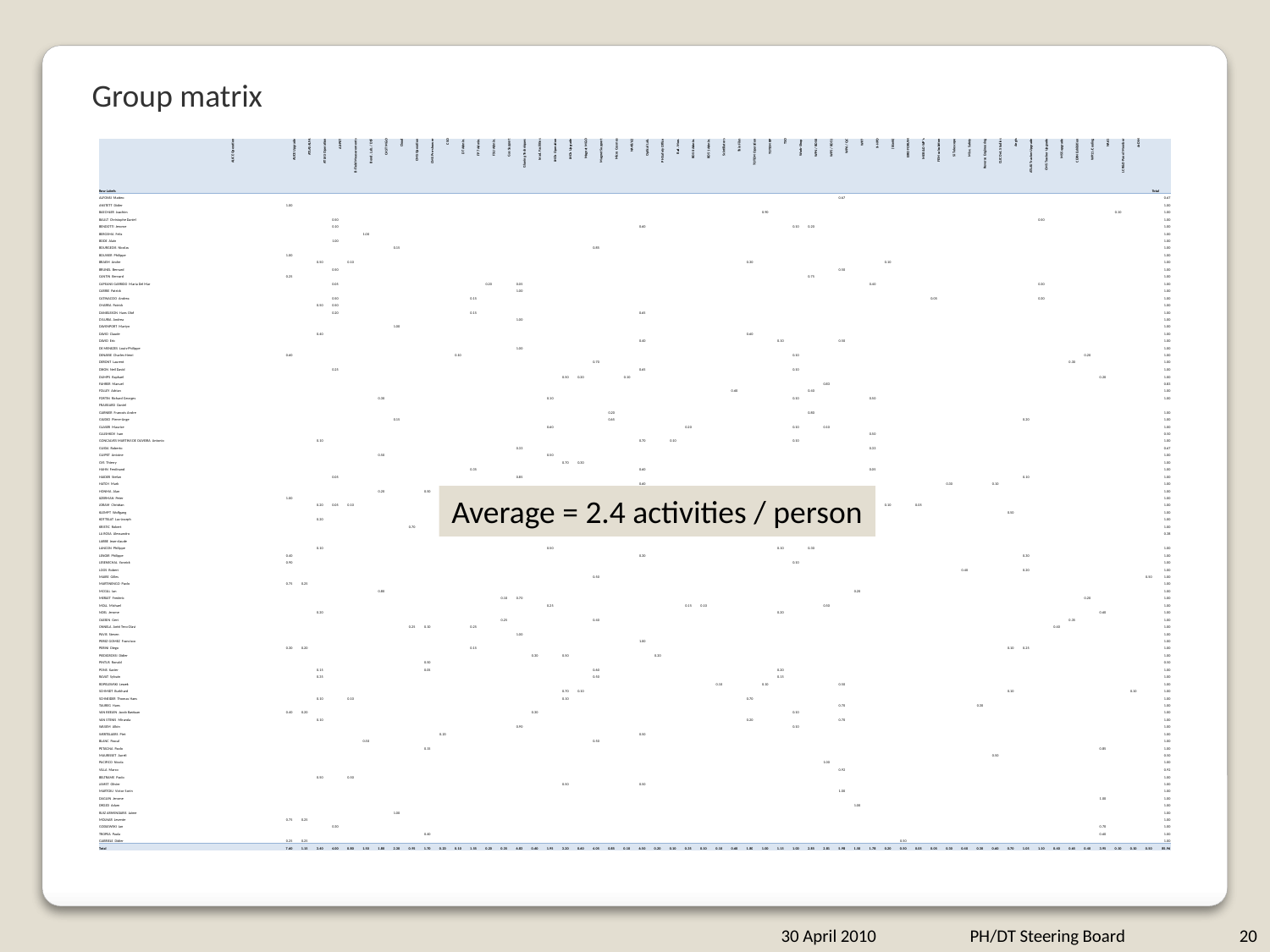

Group matrix
| Row Labels | ALICE Operation | ALICE Upgrade | ATLAS ALFA | ATLAS Operation | AX-PET | B-Field Measurements | Bond. Lab. / DSF | CAST M&O | Cloud | CMS Operation | CMS Pre-shower | CSO | DT Admin. | FP7 Admin. | FSU Admin. | Gas Support | Glueing Techniques | Irrad. Facilities | LHCb Operation | LHCb Upgrade | Magnet M&O | Magnet Support | Micro Cosmos | NA48/62 | Optical Lab. | PH Safety Office | Rad. Mon. | RD50 Admin. | RD51 Admin. | Scintillators | Thin Film | TOTEM Operation | TOTEM RP | TSO | Work-Shop | WP4 / RD50 | WP5 / RD51 | WP6 / QC | WP7 | X-HPD | (blank) | EIRO FORUM | ME R&D WP's | FEM calculation | Si Telescope | Misc. Safety | Reverse Engineering | CLIC Det. Studies | Aegis | ATLAS Tracker Upgrade | CMS Tracker Upgrade | MSS upgrade | CERN Exhibition | WP11/Cooling | NA61 | LC R&D Panel Member | ArDM | Total |
| --- | --- | --- | --- | --- | --- | --- | --- | --- | --- | --- | --- | --- | --- | --- | --- | --- | --- | --- | --- | --- | --- | --- | --- | --- | --- | --- | --- | --- | --- | --- | --- | --- | --- | --- | --- | --- | --- | --- | --- | --- | --- | --- | --- | --- | --- | --- | --- | --- | --- | --- | --- | --- | --- | --- | --- | --- | --- | --- |
| ALFONSI Matteo |  |  |  |  |  |  |  |  |  |  |  |  |  |  |  |  |  |  |  |  |  |  |  |  |  |  |  |  |  |  |  |  |  |  |  |  | 0.67 |  |  |  |  |  |  |  |  |  |  |  |  |  |  |  |  |  |  |  |  | 0.67 |
| ANSTETT Didier | 1.00 |  |  |  |  |  |  |  |  |  |  |  |  |  |  |  |  |  |  |  |  |  |  |  |  |  |  |  |  |  |  |  |  |  |  |  |  |  |  |  |  |  |  |  |  |  |  |  |  |  |  |  |  |  |  |  |  | 1.00 |
| BAECHLER Joachim |  |  |  |  |  |  |  |  |  |  |  |  |  |  |  |  |  |  |  |  |  |  |  |  |  |  |  |  |  |  |  | 0.90 |  |  |  |  |  |  |  |  |  |  |  |  |  |  |  |  |  |  |  |  |  |  | 0.10 |  |  | 1.00 |
| BAULT Christophe Daniel |  |  |  | 0.50 |  |  |  |  |  |  |  |  |  |  |  |  |  |  |  |  |  |  |  |  |  |  |  |  |  |  |  |  |  |  |  |  |  |  |  |  |  |  |  |  |  |  |  |  |  | 0.50 |  |  |  |  |  |  |  | 1.00 |
| BENDOTTI Jerome |  |  |  | 0.10 |  |  |  |  |  |  |  |  |  |  |  |  |  |  |  |  |  |  |  | 0.60 |  |  |  |  |  |  |  |  |  | 0.10 | 0.20 |  |  |  |  |  |  |  |  |  |  |  |  |  |  |  |  |  |  |  |  |  |  | 1.00 |
| BERGSMA Felix |  |  |  |  |  | 1.00 |  |  |  |  |  |  |  |  |  |  |  |  |  |  |  |  |  |  |  |  |  |  |  |  |  |  |  |  |  |  |  |  |  |  |  |  |  |  |  |  |  |  |  |  |  |  |  |  |  |  |  | 1.00 |
| BODE Alain |  |  |  | 1.00 |  |  |  |  |  |  |  |  |  |  |  |  |  |  |  |  |  |  |  |  |  |  |  |  |  |  |  |  |  |  |  |  |  |  |  |  |  |  |  |  |  |  |  |  |  |  |  |  |  |  |  |  |  | 1.00 |
| BOURGEOIS Nicolas |  |  |  |  |  |  |  | 0.15 |  |  |  |  |  |  |  |  |  |  |  |  | 0.85 |  |  |  |  |  |  |  |  |  |  |  |  |  |  |  |  |  |  |  |  |  |  |  |  |  |  |  |  |  |  |  |  |  |  |  |  | 1.00 |
| BOUVIER Philippe | 1.00 |  |  |  |  |  |  |  |  |  |  |  |  |  |  |  |  |  |  |  |  |  |  |  |  |  |  |  |  |  |  |  |  |  |  |  |  |  |  |  |  |  |  |  |  |  |  |  |  |  |  |  |  |  |  |  |  | 1.00 |
| BRAEM Andre |  |  | 0.50 |  | 0.10 |  |  |  |  |  |  |  |  |  |  |  |  |  |  |  |  |  |  |  |  |  |  |  |  |  | 0.30 |  |  |  |  |  |  |  |  | 0.10 |  |  |  |  |  |  |  |  |  |  |  |  |  |  |  |  |  | 1.00 |
| BRUNEL Bernard |  |  |  | 0.50 |  |  |  |  |  |  |  |  |  |  |  |  |  |  |  |  |  |  |  |  |  |  |  |  |  |  |  |  |  |  |  |  | 0.50 |  |  |  |  |  |  |  |  |  |  |  |  |  |  |  |  |  |  |  |  | 1.00 |
| CANTIN Bernard | 0.25 |  |  |  |  |  |  |  |  |  |  |  |  |  |  |  |  |  |  |  |  |  |  |  |  |  |  |  |  |  |  |  |  |  | 0.75 |  |  |  |  |  |  |  |  |  |  |  |  |  |  |  |  |  |  |  |  |  |  | 1.00 |
| CAPEANS GARRIDO Maria Del Mar |  |  |  | 0.05 |  |  |  |  |  |  |  |  |  | 0.20 |  | 0.05 |  |  |  |  |  |  |  |  |  |  |  |  |  |  |  |  |  |  |  |  |  |  | 0.40 |  |  |  |  |  |  |  |  |  |  | 0.30 |  |  |  |  |  |  |  | 1.00 |
| CARRIE Patrick |  |  |  |  |  |  |  |  |  |  |  |  |  |  |  | 1.00 |  |  |  |  |  |  |  |  |  |  |  |  |  |  |  |  |  |  |  |  |  |  |  |  |  |  |  |  |  |  |  |  |  |  |  |  |  |  |  |  |  | 1.00 |
| CATINACCIO Andrea |  |  |  | 0.50 |  |  |  |  |  |  |  |  | 0.15 |  |  |  |  |  |  |  |  |  |  |  |  |  |  |  |  |  |  |  |  |  |  |  |  |  |  |  |  |  | 0.05 |  |  |  |  |  |  | 0.30 |  |  |  |  |  |  |  | 1.00 |
| CHARRA Patrick |  |  | 0.50 | 0.50 |  |  |  |  |  |  |  |  |  |  |  |  |  |  |  |  |  |  |  |  |  |  |  |  |  |  |  |  |  |  |  |  |  |  |  |  |  |  |  |  |  |  |  |  |  |  |  |  |  |  |  |  |  | 1.00 |
| DANIELSSON Hans Olof |  |  |  | 0.20 |  |  |  |  |  |  |  |  | 0.15 |  |  |  |  |  |  |  |  |  |  | 0.65 |  |  |  |  |  |  |  |  |  |  |  |  |  |  |  |  |  |  |  |  |  |  |  |  |  |  |  |  |  |  |  |  |  | 1.00 |
| D'AURIA Andrea |  |  |  |  |  |  |  |  |  |  |  |  |  |  |  | 1.00 |  |  |  |  |  |  |  |  |  |  |  |  |  |  |  |  |  |  |  |  |  |  |  |  |  |  |  |  |  |  |  |  |  |  |  |  |  |  |  |  |  | 1.00 |
| DAVENPORT Martyn |  |  |  |  |  |  |  | 1.00 |  |  |  |  |  |  |  |  |  |  |  |  |  |  |  |  |  |  |  |  |  |  |  |  |  |  |  |  |  |  |  |  |  |  |  |  |  |  |  |  |  |  |  |  |  |  |  |  |  | 1.00 |
| DAVID Claude |  |  | 0.40 |  |  |  |  |  |  |  |  |  |  |  |  |  |  |  |  |  |  |  |  |  |  |  |  |  |  |  | 0.60 |  |  |  |  |  |  |  |  |  |  |  |  |  |  |  |  |  |  |  |  |  |  |  |  |  |  | 1.00 |
| DAVID Eric |  |  |  |  |  |  |  |  |  |  |  |  |  |  |  |  |  |  |  |  |  |  |  | 0.40 |  |  |  |  |  |  |  |  | 0.10 |  |  |  | 0.50 |  |  |  |  |  |  |  |  |  |  |  |  |  |  |  |  |  |  |  |  | 1.00 |
| DE MENEZES Louis-Philippe |  |  |  |  |  |  |  |  |  |  |  |  |  |  |  | 1.00 |  |  |  |  |  |  |  |  |  |  |  |  |  |  |  |  |  |  |  |  |  |  |  |  |  |  |  |  |  |  |  |  |  |  |  |  |  |  |  |  |  | 1.00 |
| DENARIE Charles-Henri | 0.60 |  |  |  |  |  |  |  |  |  |  | 0.10 |  |  |  |  |  |  |  |  |  |  |  |  |  |  |  |  |  |  |  |  |  | 0.10 |  |  |  |  |  |  |  |  |  |  |  |  |  |  |  |  |  |  | 0.20 |  |  |  |  | 1.00 |
| DERONT Laurent |  |  |  |  |  |  |  |  |  |  |  |  |  |  |  |  |  |  |  |  | 0.70 |  |  |  |  |  |  |  |  |  |  |  |  |  |  |  |  |  |  |  |  |  |  |  |  |  |  |  |  |  |  | 0.30 |  |  |  |  |  | 1.00 |
| DIXON Neil David |  |  |  | 0.25 |  |  |  |  |  |  |  |  |  |  |  |  |  |  |  |  |  |  |  | 0.65 |  |  |  |  |  |  |  |  |  | 0.10 |  |  |  |  |  |  |  |  |  |  |  |  |  |  |  |  |  |  |  |  |  |  |  | 1.00 |
| DUMPS Raphael |  |  |  |  |  |  |  |  |  |  |  |  |  |  |  |  |  |  | 0.50 | 0.20 |  |  | 0.10 |  |  |  |  |  |  |  |  |  |  |  |  |  |  |  |  |  |  |  |  |  |  |  |  |  |  |  |  |  |  | 0.20 |  |  |  | 1.00 |
| FAHRER Manuel |  |  |  |  |  |  |  |  |  |  |  |  |  |  |  |  |  |  |  |  |  |  |  |  |  |  |  |  |  |  |  |  |  |  |  | 0.83 |  |  |  |  |  |  |  |  |  |  |  |  |  |  |  |  |  |  |  |  |  | 0.83 |
| FOLLEY Adrian |  |  |  |  |  |  |  |  |  |  |  |  |  |  |  |  |  |  |  |  |  |  |  |  |  |  |  |  |  | 0.60 |  |  |  |  | 0.40 |  |  |  |  |  |  |  |  |  |  |  |  |  |  |  |  |  |  |  |  |  |  | 1.00 |
| FORTIN Richard Georges |  |  |  |  |  |  | 0.30 |  |  |  |  |  |  |  |  |  |  | 0.10 |  |  |  |  |  |  |  |  |  |  |  |  |  |  |  | 0.10 |  |  |  |  | 0.50 |  |  |  |  |  |  |  |  |  |  |  |  |  |  |  |  |  |  | 1.00 |
| FRAISSARD Daniel |  |  |  |  |  |  |  |  |  |  |  |  |  |  |  |  |  |  |  |  |  |  |  |  |  |  |  |  |  |  |  |  |  |  |  |  |  |  |  |  |  |  |  |  |  |  |  |  |  |  |  |  |  |  |  |  |  |  |
| GARNIER Francois Andre |  |  |  |  |  |  |  |  |  |  |  |  |  |  |  |  |  |  |  |  |  | 0.20 |  |  |  |  |  |  |  |  |  |  |  |  | 0.80 |  |  |  |  |  |  |  |  |  |  |  |  |  |  |  |  |  |  |  |  |  |  | 1.00 |
| GIUDICI Pierre-Ange |  |  |  |  |  |  |  | 0.15 |  |  |  |  |  |  |  |  |  |  |  |  |  | 0.65 |  |  |  |  |  |  |  |  |  |  |  |  |  |  |  |  |  |  |  |  |  |  |  |  |  |  | 0.20 |  |  |  |  |  |  |  |  | 1.00 |
| GLASER Maurice |  |  |  |  |  |  |  |  |  |  |  |  |  |  |  |  |  | 0.60 |  |  |  |  |  |  |  |  | 0.20 |  |  |  |  |  |  | 0.10 |  | 0.10 |  |  |  |  |  |  |  |  |  |  |  |  |  |  |  |  |  |  |  |  |  | 1.00 |
| GLUSHKOV Ivan |  |  |  |  |  |  |  |  |  |  |  |  |  |  |  |  |  |  |  |  |  |  |  |  |  |  |  |  |  |  |  |  |  |  |  |  |  |  | 0.50 |  |  |  |  |  |  |  |  |  |  |  |  |  |  |  |  |  |  | 0.50 |
| GONCALVES MARTINS DE OLIVEIRA Antonio |  |  | 0.10 |  |  |  |  |  |  |  |  |  |  |  |  |  |  |  |  |  |  |  |  | 0.70 |  | 0.10 |  |  |  |  |  |  |  | 0.10 |  |  |  |  |  |  |  |  |  |  |  |  |  |  |  |  |  |  |  |  |  |  |  | 1.00 |
| GUIDA Roberto |  |  |  |  |  |  |  |  |  |  |  |  |  |  |  | 0.33 |  |  |  |  |  |  |  |  |  |  |  |  |  |  |  |  |  |  |  |  |  |  | 0.33 |  |  |  |  |  |  |  |  |  |  |  |  |  |  |  |  |  |  | 0.67 |
| GUIPET Antoine |  |  |  |  |  |  | 0.50 |  |  |  |  |  |  |  |  |  |  | 0.50 |  |  |  |  |  |  |  |  |  |  |  |  |  |  |  |  |  |  |  |  |  |  |  |  |  |  |  |  |  |  |  |  |  |  |  |  |  |  |  | 1.00 |
| GYS Thierry |  |  |  |  |  |  |  |  |  |  |  |  |  |  |  |  |  |  | 0.70 | 0.30 |  |  |  |  |  |  |  |  |  |  |  |  |  |  |  |  |  |  |  |  |  |  |  |  |  |  |  |  |  |  |  |  |  |  |  |  |  | 1.00 |
| HAHN Ferdinand |  |  |  |  |  |  |  |  |  |  |  |  | 0.35 |  |  |  |  |  |  |  |  |  |  | 0.60 |  |  |  |  |  |  |  |  |  |  |  |  |  |  | 0.05 |  |  |  |  |  |  |  |  |  |  |  |  |  |  |  |  |  |  | 1.00 |
| HAIDER Stefan |  |  |  | 0.05 |  |  |  |  |  |  |  |  |  |  |  | 0.85 |  |  |  |  |  |  |  |  |  |  |  |  |  |  |  |  |  |  |  |  |  |  |  |  |  |  |  |  |  |  |  |  | 0.10 |  |  |  |  |  |  |  |  | 1.00 |
| HATCH Mark |  |  |  |  |  |  |  |  |  |  |  |  |  |  |  |  |  |  |  |  |  |  |  | 0.60 |  |  |  |  |  |  |  |  |  |  |  |  |  |  |  |  |  |  |  | 0.30 |  |  | 0.10 |  |  |  |  |  |  |  |  |  |  | 1.00 |
| HONMA Alan |  |  |  |  |  |  | 0.20 |  |  | 0.50 |  |  |  |  |  |  |  |  |  |  |  |  |  |  |  |  |  |  |  |  |  |  |  |  |  |  |  | 0.30 |  |  |  |  |  |  |  |  |  |  |  |  |  |  |  |  |  |  |  | 1.00 |
| IJZERMAN Peter | 1.00 |  |  |  |  |  |  |  |  |  |  |  |  |  |  |  |  |  |  |  |  |  |  |  |  |  |  |  |  |  |  |  |  |  |  |  |  |  |  |  |  |  |  |  |  |  |  |  |  |  |  |  |  |  |  |  |  | 1.00 |
| JORAM Christian |  |  | 0.20 | 0.05 | 0.10 |  |  |  |  |  |  |  | 0.50 |  |  |  |  |  |  |  |  |  |  |  |  |  |  |  |  |  |  |  |  |  |  |  |  |  |  | 0.10 |  | 0.05 |  |  |  |  |  |  |  |  |  |  |  |  |  |  |  | 1.00 |
| KLEMPT Wolfgang |  |  |  |  |  |  |  |  |  |  |  |  |  |  |  |  |  |  |  |  |  |  |  |  |  |  |  |  |  |  |  |  |  |  |  |  | 0.50 |  |  |  |  |  |  |  |  |  |  | 0.50 |  |  |  |  |  |  |  |  |  | 1.00 |
| KOTTELAT Luc-Joseph |  |  | 0.20 |  |  |  |  |  |  |  |  |  |  |  |  |  |  |  |  |  |  |  |  |  |  |  |  |  |  |  |  |  | 0.40 |  | 0.40 |  |  |  |  |  |  |  |  |  |  |  |  |  |  |  |  |  |  |  |  |  |  | 1.00 |
| KRISTIC Robert |  |  |  |  |  |  |  |  | 0.70 |  |  |  |  |  |  |  |  |  | 0.20 |  |  |  |  |  |  |  |  |  |  |  |  |  |  | 0.10 |  |  |  |  |  |  |  |  |  |  |  |  |  |  |  |  |  |  |  |  |  |  |  | 1.00 |
| LA ROSA Alessandro |  |  |  |  |  |  |  |  |  |  |  |  |  |  |  |  |  |  |  |  |  |  |  |  |  |  |  |  |  |  |  |  |  |  |  | 0.38 |  |  |  |  |  |  |  |  |  |  |  |  |  |  |  |  |  |  |  |  |  | 0.38 |
| LABBE Jean-claude |  |  |  |  |  |  |  |  |  |  |  |  |  |  |  |  |  |  |  |  |  |  |  |  |  |  |  |  |  |  |  |  |  |  |  |  |  |  |  |  |  |  |  |  |  |  |  |  |  |  |  |  |  |  |  |  |  |  |
| LANCON Philippe |  |  | 0.10 |  |  |  |  |  |  |  |  |  |  |  |  |  |  | 0.50 |  |  |  |  |  |  |  |  |  |  |  |  |  |  | 0.10 |  | 0.30 |  |  |  |  |  |  |  |  |  |  |  |  |  |  |  |  |  |  |  |  |  |  | 1.00 |
| LENOIR Philippe | 0.40 |  |  |  |  |  |  |  |  |  |  |  |  |  |  |  |  |  |  |  |  |  |  | 0.30 |  |  |  |  |  |  |  |  |  |  |  |  |  |  |  |  |  |  |  |  |  |  |  |  | 0.30 |  |  |  |  |  |  |  |  | 1.00 |
| LESENECHAL Yannick | 0.90 |  |  |  |  |  |  |  |  |  |  |  |  |  |  |  |  |  |  |  |  |  |  |  |  |  |  |  |  |  |  |  |  | 0.10 |  |  |  |  |  |  |  |  |  |  |  |  |  |  |  |  |  |  |  |  |  |  |  | 1.00 |
| LOOS Robert |  |  |  |  |  |  |  |  |  |  |  |  |  |  |  |  |  |  |  |  |  |  |  |  |  |  |  |  |  |  |  |  |  |  |  |  |  |  |  |  |  |  |  |  | 0.40 |  |  |  | 0.20 |  |  |  |  |  |  |  |  | 1.00 |
| MAIRE Gilles |  |  |  |  |  |  |  |  |  |  |  |  |  |  |  |  |  |  |  |  | 0.50 |  |  |  |  |  |  |  |  |  |  |  |  |  |  |  |  |  |  |  |  |  |  |  |  |  |  |  |  |  |  |  |  |  |  |  | 0.50 | 1.00 |
| MARTINENGO Paolo | 0.75 | 0.25 |  |  |  |  |  |  |  |  |  |  |  |  |  |  |  |  |  |  |  |  |  |  |  |  |  |  |  |  |  |  |  |  |  |  |  |  |  |  |  |  |  |  |  |  |  |  |  |  |  |  |  |  |  |  |  | 1.00 |
| MCGILL Ian |  |  |  |  |  |  | 0.80 |  |  |  |  |  |  |  |  |  |  |  |  |  |  |  |  |  |  |  |  |  |  |  |  |  |  |  |  |  |  | 0.20 |  |  |  |  |  |  |  |  |  |  |  |  |  |  |  |  |  |  |  | 1.00 |
| MERLET Frederic |  |  |  |  |  |  |  |  |  |  |  |  |  |  | 0.10 | 0.70 |  |  |  |  |  |  |  |  |  |  |  |  |  |  |  |  |  |  |  |  |  |  |  |  |  |  |  |  |  |  |  |  |  |  |  |  | 0.20 |  |  |  |  | 1.00 |
| MOLL Michael |  |  |  |  |  |  |  |  |  |  |  |  |  |  |  |  |  | 0.25 |  |  |  |  |  |  |  |  | 0.15 | 0.10 |  |  |  |  |  |  |  | 0.50 |  |  |  |  |  |  |  |  |  |  |  |  |  |  |  |  |  |  |  |  |  | 1.00 |
| NOEL Jerome |  |  | 0.20 |  |  |  |  |  |  |  |  |  |  |  |  |  |  |  |  |  |  |  |  |  |  |  |  |  |  |  |  |  | 0.20 |  |  |  |  |  |  |  |  |  |  |  |  |  |  |  |  |  |  |  |  | 0.60 |  |  |  | 1.00 |
| OLESEN Gert |  |  |  |  |  |  |  |  |  |  |  |  |  |  | 0.25 |  |  |  |  |  | 0.40 |  |  |  |  |  |  |  |  |  |  |  |  |  |  |  |  |  |  |  |  |  |  |  |  |  |  |  |  |  |  | 0.35 |  |  |  |  |  | 1.00 |
| ONNELA Antti Tero Olavi |  |  |  |  |  |  |  |  | 0.25 | 0.10 |  |  | 0.25 |  |  |  |  |  |  |  |  |  |  |  |  |  |  |  |  |  |  |  |  |  |  |  |  |  |  |  |  |  |  |  |  |  |  |  |  |  | 0.40 |  |  |  |  |  |  | 1.00 |
| PAVIS Steven |  |  |  |  |  |  |  |  |  |  |  |  |  |  |  | 1.00 |  |  |  |  |  |  |  |  |  |  |  |  |  |  |  |  |  |  |  |  |  |  |  |  |  |  |  |  |  |  |  |  |  |  |  |  |  |  |  |  |  | 1.00 |
| PEREZ GOMEZ Francisco |  |  |  |  |  |  |  |  |  |  |  |  |  |  |  |  |  |  |  |  |  |  |  | 1.00 |  |  |  |  |  |  |  |  |  |  |  |  |  |  |  |  |  |  |  |  |  |  |  |  |  |  |  |  |  |  |  |  |  | 1.00 |
| PERINI Diego | 0.30 | 0.20 |  |  |  |  |  |  |  |  |  |  | 0.15 |  |  |  |  |  |  |  |  |  |  |  |  |  |  |  |  |  |  |  |  |  |  |  |  |  |  |  |  |  |  |  |  |  |  | 0.10 | 0.25 |  |  |  |  |  |  |  |  | 1.00 |
| PIEDIGROSSI Didier |  |  |  |  |  |  |  |  |  |  |  |  |  |  |  |  | 0.30 |  | 0.50 |  |  |  |  |  | 0.20 |  |  |  |  |  |  |  |  |  |  |  |  |  |  |  |  |  |  |  |  |  |  |  |  |  |  |  |  |  |  |  |  | 1.00 |
| PINTUS Ronald |  |  |  |  |  |  |  |  |  | 0.50 |  |  |  |  |  |  |  |  |  |  |  |  |  |  |  |  |  |  |  |  |  |  |  |  |  |  |  |  |  |  |  |  |  |  |  |  |  |  |  |  |  |  |  |  |  |  |  | 0.50 |
| PONS Xavier |  |  | 0.15 |  |  |  |  |  |  | 0.05 |  |  |  |  |  |  |  |  |  |  | 0.60 |  |  |  |  |  |  |  |  |  |  |  | 0.20 |  |  |  |  |  |  |  |  |  |  |  |  |  |  |  |  |  |  |  |  |  |  |  |  | 1.00 |
| RAVAT Sylvain |  |  | 0.35 |  |  |  |  |  |  |  |  |  |  |  |  |  |  |  |  |  | 0.50 |  |  |  |  |  |  |  |  |  |  |  | 0.15 |  |  |  |  |  |  |  |  |  |  |  |  |  |  |  |  |  |  |  |  |  |  |  |  | 1.00 |
| ROPELEWSKI Leszek |  |  |  |  |  |  |  |  |  |  |  |  |  |  |  |  |  |  |  |  |  |  |  |  |  |  |  |  | 0.10 |  |  | 0.10 |  |  |  |  | 0.50 |  |  |  |  |  |  |  |  |  |  |  |  |  |  |  |  |  |  |  |  | 1.00 |
| SCHMIDT Burkhard |  |  |  |  |  |  |  |  |  |  |  |  |  |  |  |  |  |  | 0.70 | 0.10 |  |  |  |  |  |  |  |  |  |  |  |  |  |  |  |  |  |  |  |  |  |  |  |  |  |  |  | 0.10 |  |  |  |  |  |  |  | 0.10 |  | 1.00 |
| SCHNEIDER Thomas Hans |  |  | 0.10 |  | 0.10 |  |  |  |  |  |  |  |  |  |  |  |  |  | 0.10 |  |  |  |  |  |  |  |  |  |  |  | 0.70 |  |  |  |  |  |  |  |  |  |  |  |  |  |  |  |  |  |  |  |  |  |  |  |  |  |  | 1.00 |
| TAUREG Hans |  |  |  |  |  |  |  |  |  |  |  |  |  |  |  |  |  |  |  |  |  |  |  |  |  |  |  |  |  |  |  |  |  |  |  |  | 0.70 |  |  |  |  |  |  |  |  | 0.30 |  |  |  |  |  |  |  |  |  |  |  | 1.00 |
| VAN BEELEN Jacob Bastiaan | 0.40 | 0.20 |  |  |  |  |  |  |  |  |  |  |  |  |  |  | 0.30 |  |  |  |  |  |  |  |  |  |  |  |  |  |  |  |  | 0.10 |  |  |  |  |  |  |  |  |  |  |  |  |  |  |  |  |  |  |  |  |  |  |  | 1.00 |
| VAN STENIS Miranda |  |  | 0.10 |  |  |  |  |  |  |  |  |  |  |  |  |  |  |  |  |  |  |  |  |  |  |  |  |  |  |  | 0.20 |  |  |  |  |  | 0.70 |  |  |  |  |  |  |  |  |  |  |  |  |  |  |  |  |  |  |  |  | 1.00 |
| WASEM Albin |  |  |  |  |  |  |  |  |  |  |  |  |  |  |  | 0.90 |  |  |  |  |  |  |  |  |  |  |  |  |  |  |  |  |  | 0.10 |  |  |  |  |  |  |  |  |  |  |  |  |  |  |  |  |  |  |  |  |  |  |  | 1.00 |
| WERTELAERS Piet |  |  |  |  |  |  |  |  |  |  | 0.20 |  |  |  |  |  |  |  |  |  |  |  |  | 0.50 |  |  |  |  |  |  |  |  |  |  |  |  |  |  |  |  |  |  |  |  |  |  |  |  |  |  |  |  |  |  |  |  |  | 1.00 |
| BLANC Pascal |  |  |  |  |  | 0.50 |  |  |  |  |  |  |  |  |  |  |  |  |  |  | 0.50 |  |  |  |  |  |  |  |  |  |  |  |  |  |  |  |  |  |  |  |  |  |  |  |  |  |  |  |  |  |  |  |  |  |  |  |  | 1.00 |
| PETAGNA Paolo |  |  |  |  |  |  |  |  |  | 0.15 |  |  |  |  |  |  |  |  |  |  |  |  |  |  |  |  |  |  |  |  |  |  |  |  |  |  |  |  |  |  |  |  |  |  |  |  |  |  |  |  |  |  |  | 0.85 |  |  |  | 1.00 |
| MAURISSET Aureli |  |  |  |  |  |  |  |  |  |  |  |  |  |  |  |  |  |  |  |  |  |  |  |  |  |  |  |  |  |  |  |  |  |  |  |  |  |  |  |  |  |  |  |  |  |  | 0.50 |  |  |  |  |  |  |  |  |  |  | 0.50 |
| PACIFICO Nicola |  |  |  |  |  |  |  |  |  |  |  |  |  |  |  |  |  |  |  |  |  |  |  |  |  |  |  |  |  |  |  |  |  |  |  | 1.00 |  |  |  |  |  |  |  |  |  |  |  |  |  |  |  |  |  |  |  |  |  | 1.00 |
| VILLA Marco |  |  |  |  |  |  |  |  |  |  |  |  |  |  |  |  |  |  |  |  |  |  |  |  |  |  |  |  |  |  |  |  |  |  |  |  | 0.92 |  |  |  |  |  |  |  |  |  |  |  |  |  |  |  |  |  |  |  |  | 0.92 |
| BELTRAME Paolo |  |  | 0.50 |  | 0.50 |  |  |  |  |  |  |  |  |  |  |  |  |  |  |  |  |  |  |  |  |  |  |  |  |  |  |  |  |  |  |  |  |  |  |  |  |  |  |  |  |  |  |  |  |  |  |  |  |  |  |  |  | 1.00 |
| JAMET Olivier |  |  |  |  |  |  |  |  |  |  |  |  |  |  |  |  |  |  | 0.50 |  |  |  |  | 0.50 |  |  |  |  |  |  |  |  |  |  |  |  |  |  |  |  |  |  |  |  |  |  |  |  |  |  |  |  |  |  |  |  |  | 1.00 |
| MARTOIU Victor Sorin |  |  |  |  |  |  |  |  |  |  |  |  |  |  |  |  |  |  |  |  |  |  |  |  |  |  |  |  |  |  |  |  |  |  |  |  | 1.00 |  |  |  |  |  |  |  |  |  |  |  |  |  |  |  |  |  |  |  |  | 1.00 |
| DAGUIN Jerome |  |  |  |  |  |  |  |  |  |  |  |  |  |  |  |  |  |  |  |  |  |  |  |  |  |  |  |  |  |  |  |  |  |  |  |  |  |  |  |  |  |  |  |  |  |  |  |  |  |  |  |  |  | 1.00 |  |  |  | 1.00 |
| DROZD Adam |  |  |  |  |  |  |  |  |  |  |  |  |  |  |  |  |  |  |  |  |  |  |  |  |  |  |  |  |  |  |  |  |  |  |  |  |  | 1.00 |  |  |  |  |  |  |  |  |  |  |  |  |  |  |  |  |  |  |  | 1.00 |
| RUIZ ARMENDARIS Jaime |  |  |  |  |  |  |  | 1.00 |  |  |  |  |  |  |  |  |  |  |  |  |  |  |  |  |  |  |  |  |  |  |  |  |  |  |  |  |  |  |  |  |  |  |  |  |  |  |  |  |  |  |  |  |  |  |  |  |  | 1.00 |
| MOLNAR Levente | 0.75 | 0.25 |  |  |  |  |  |  |  |  |  |  |  |  |  |  |  |  |  |  |  |  |  |  |  |  |  |  |  |  |  |  |  |  |  |  |  |  |  |  |  |  |  |  |  |  |  |  |  |  |  |  |  |  |  |  |  | 1.00 |
| GODLEWSKI Jan |  |  |  | 0.30 |  |  |  |  |  |  |  |  |  |  |  |  |  |  |  |  |  |  |  |  |  |  |  |  |  |  |  |  |  |  |  |  |  |  |  |  |  |  |  |  |  |  |  |  |  |  |  |  |  | 0.70 |  |  |  | 1.00 |
| TROPEA Paula |  |  |  |  |  |  |  |  |  | 0.40 |  |  |  |  |  |  |  |  |  |  |  |  |  |  |  |  |  |  |  |  |  |  |  |  |  |  |  |  |  |  |  |  |  |  |  |  |  |  |  |  |  |  |  | 0.60 |  |  |  | 1.00 |
| GABRIELE Didier | 0.25 | 0.25 |  |  |  |  |  |  |  |  |  |  |  |  |  |  |  |  |  |  |  |  |  |  |  |  |  |  |  |  |  |  |  |  |  |  |  |  |  |  | 0.50 |  |  |  |  |  |  |  |  |  |  |  |  |  |  |  |  | 1.00 |
| Total | 7.60 | 1.15 | 3.40 | 4.00 | 0.80 | 1.50 | 1.80 | 2.30 | 0.95 | 1.70 | 0.20 | 0.10 | 1.55 | 0.20 | 0.35 | 6.83 | 0.60 | 1.95 | 3.20 | 0.60 | 4.05 | 0.85 | 0.10 | 6.50 | 0.20 | 0.10 | 0.35 | 0.10 | 0.10 | 0.60 | 1.80 | 1.00 | 1.15 | 1.00 | 2.85 | 2.81 | 5.98 | 1.50 | 1.78 | 0.20 | 0.50 | 0.05 | 0.05 | 0.30 | 0.40 | 0.30 | 0.60 | 0.70 | 1.05 | 1.10 | 0.40 | 0.65 | 0.40 | 3.95 | 0.10 | 0.10 | 0.50 | 85.96 |
Average = 2.4 activities / person
30 April 2010
PH/DT Steering Board
20